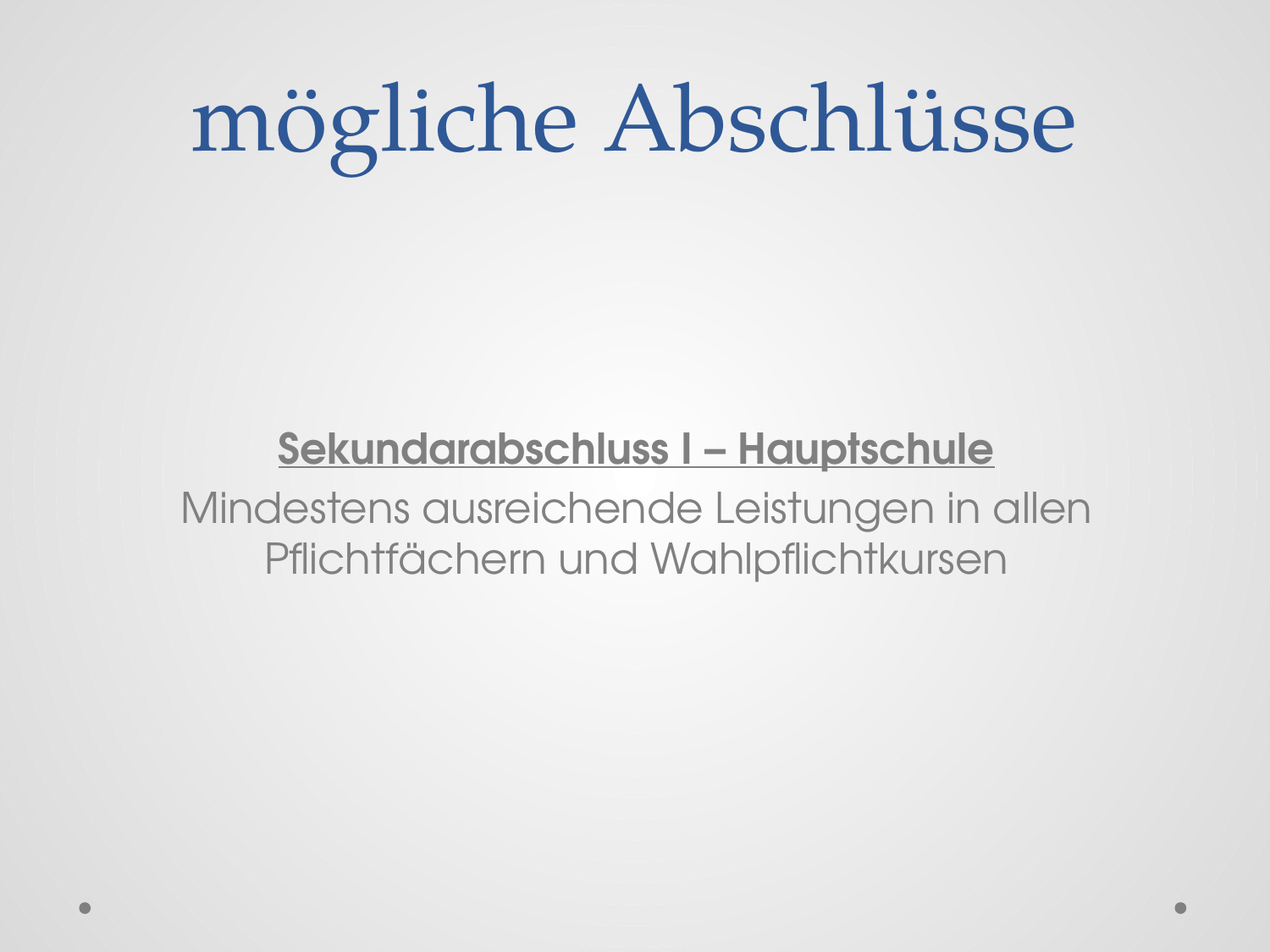

# mögliche Abschlüsse

Sekundarabschluss I – Hauptschule
Mindestens ausreichende Leistungen in allen Pflichtfächern und Wahlpflichtkursen